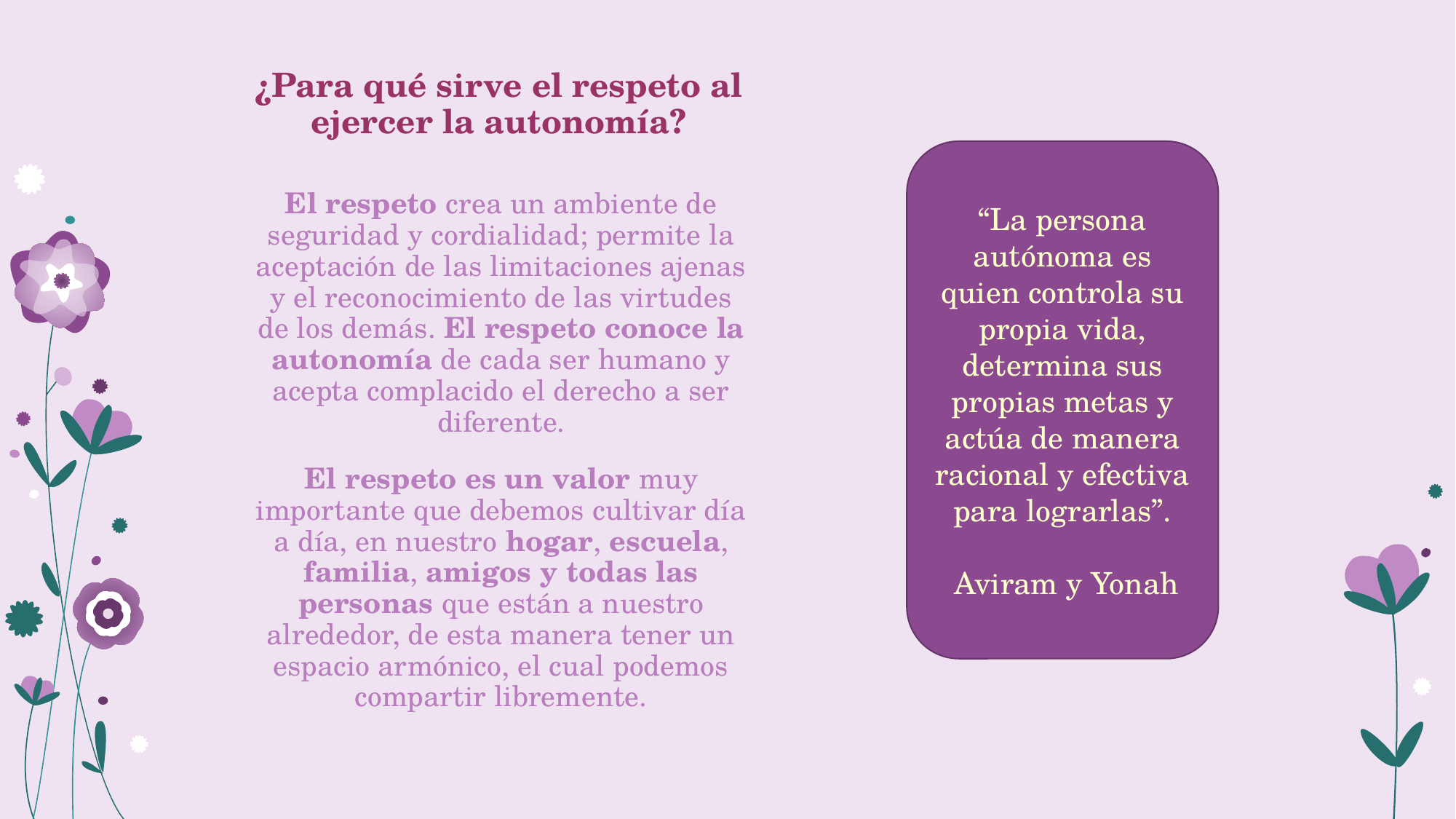

¿Para qué sirve el respeto al ejercer la autonomía?
“La persona autónoma es quien controla su propia vida, determina sus propias metas y actúa de manera racional y efectiva para lograrlas”.

 Aviram y Yonah
El respeto crea un ambiente de seguridad y cordialidad; permite la aceptación de las limitaciones ajenas y el reconocimiento de las virtudes de los demás. El respeto conoce la autonomía de cada ser humano y acepta complacido el derecho a ser diferente.
El respeto es un valor muy importante que debemos cultivar día a día, en nuestro hogar, escuela, familia, amigos y todas las personas que están a nuestro alrededor, de esta manera tener un espacio armónico, el cual podemos compartir libremente.